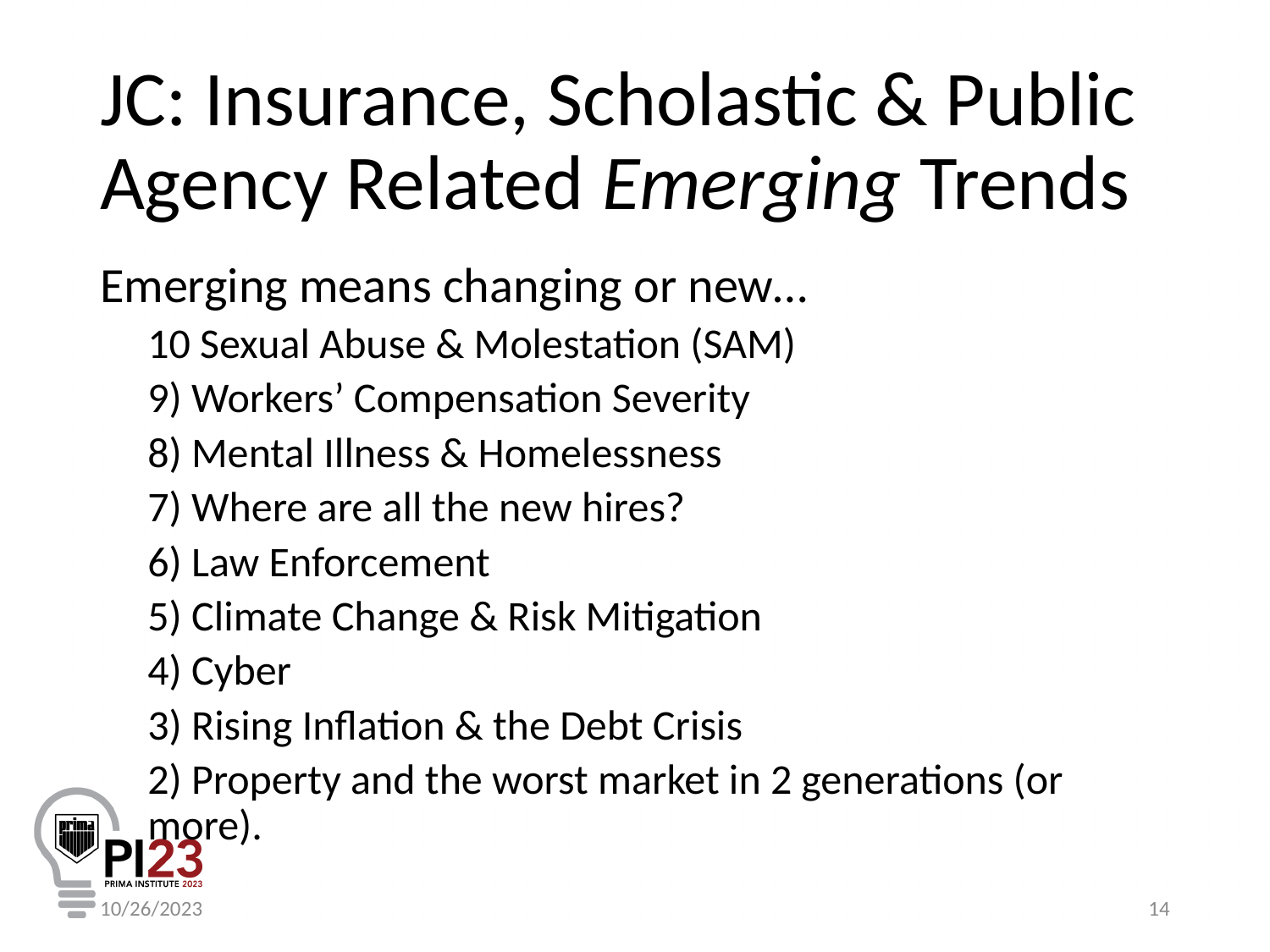

# JC: Insurance, Scholastic & Public Agency Related Emerging Trends
Emerging means changing or new…
10 Sexual Abuse & Molestation (SAM)
9) Workers’ Compensation Severity
8) Mental Illness & Homelessness
7) Where are all the new hires?
6) Law Enforcement
5) Climate Change & Risk Mitigation
4) Cyber
3) Rising Inflation & the Debt Crisis
2) Property and the worst market in 2 generations (or more).

10/26/2023
14